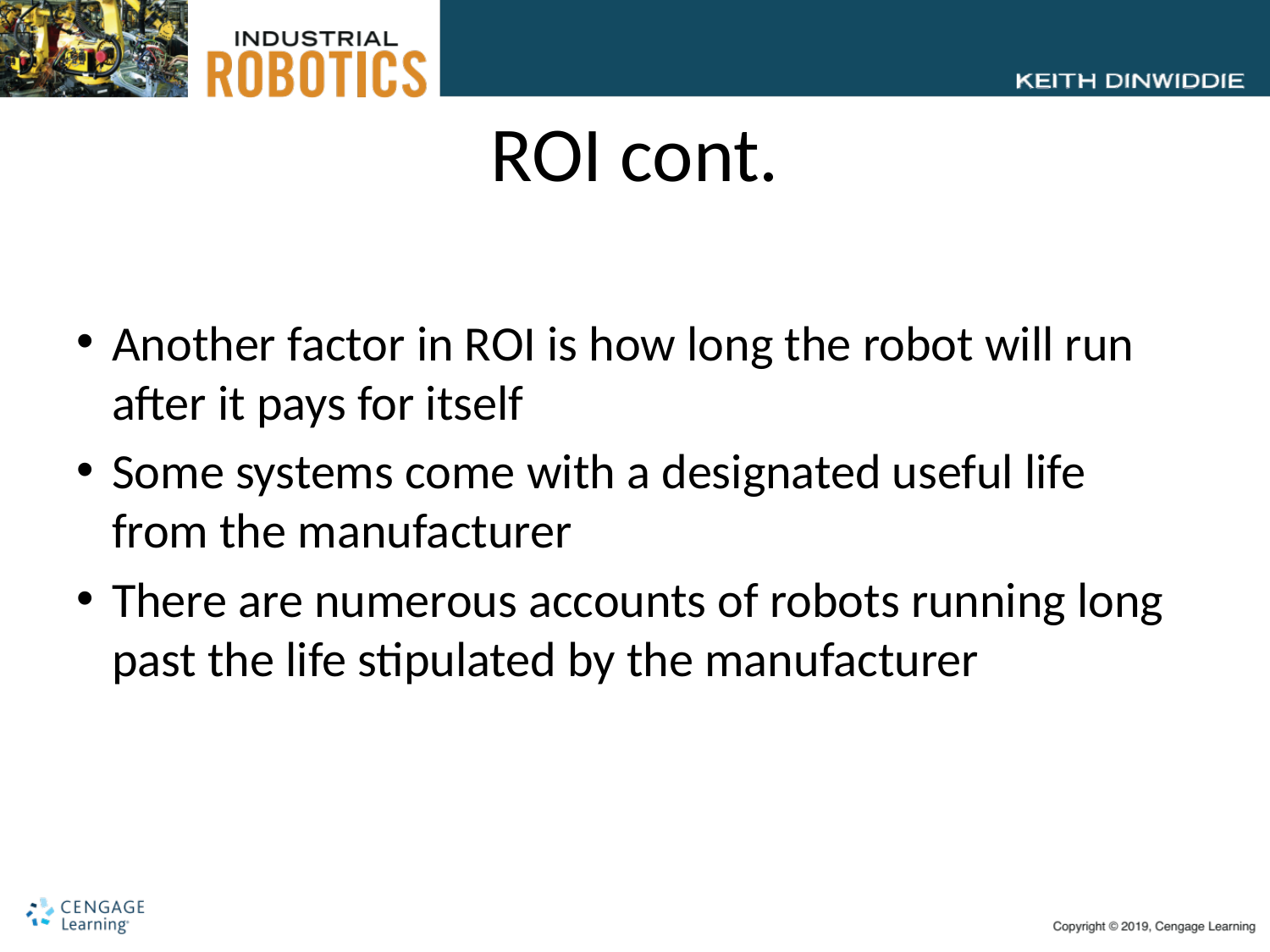

# ROI cont.

Another factor in ROI is how long the robot will run after it pays for itself
Some systems come with a designated useful life from the manufacturer
There are numerous accounts of robots running long past the life stipulated by the manufacturer